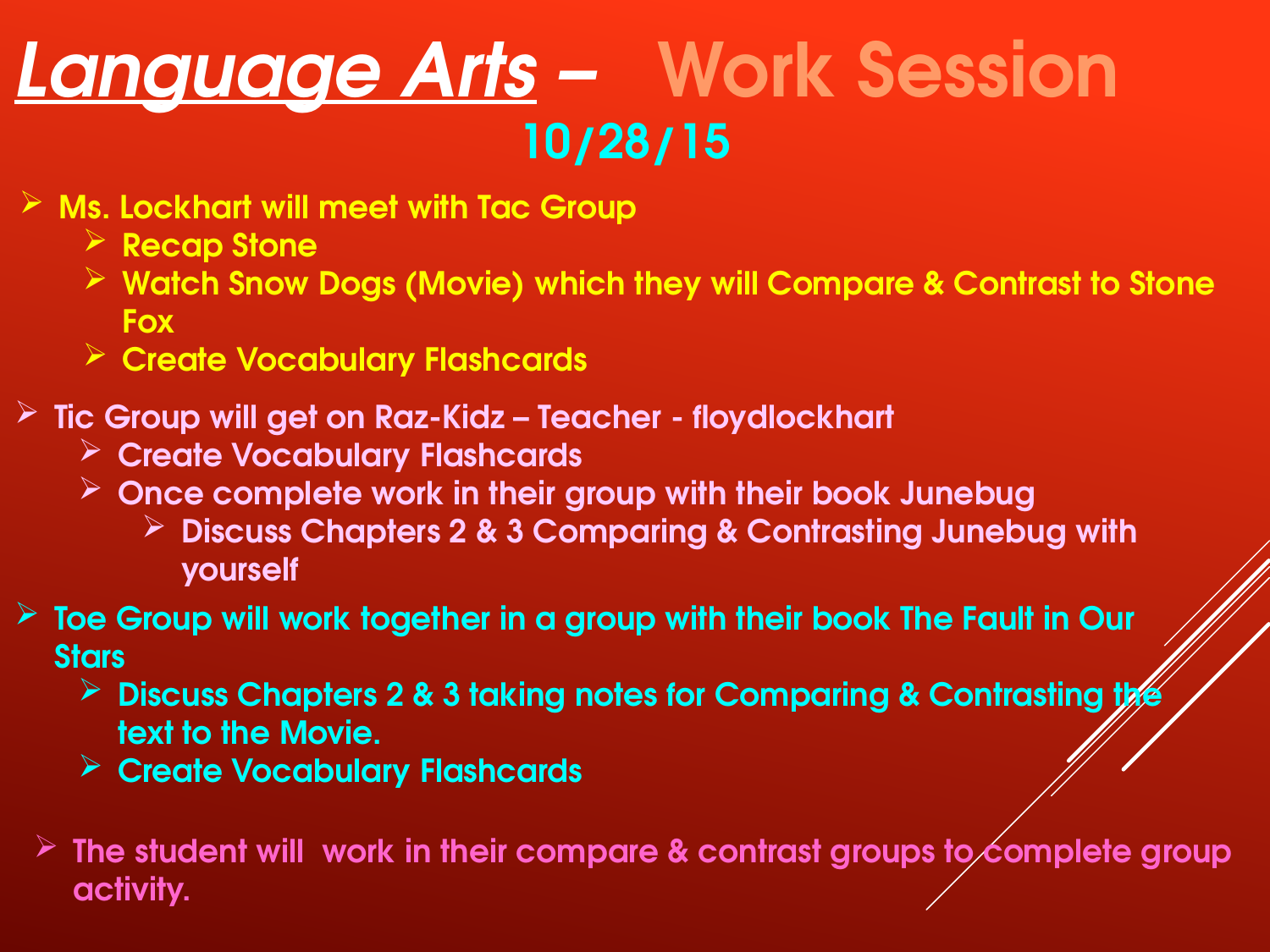

Language Arts –   Work Session	10/28/15
Ms. Lockhart will meet with Tac Group
Recap Stone
Watch Snow Dogs (Movie) which they will Compare & Contrast to Stone Fox
Create Vocabulary Flashcards
Tic Group will get on Raz-Kidz – Teacher - floydlockhart
Create Vocabulary Flashcards
Once complete work in their group with their book Junebug
Discuss Chapters 2 & 3 Comparing & Contrasting Junebug with yourself
Toe Group will work together in a group with their book The Fault in Our Stars
Discuss Chapters 2 & 3 taking notes for Comparing & Contrasting the text to the Movie.
Create Vocabulary Flashcards
The student will  work in their compare & contrast groups to complete group activity.